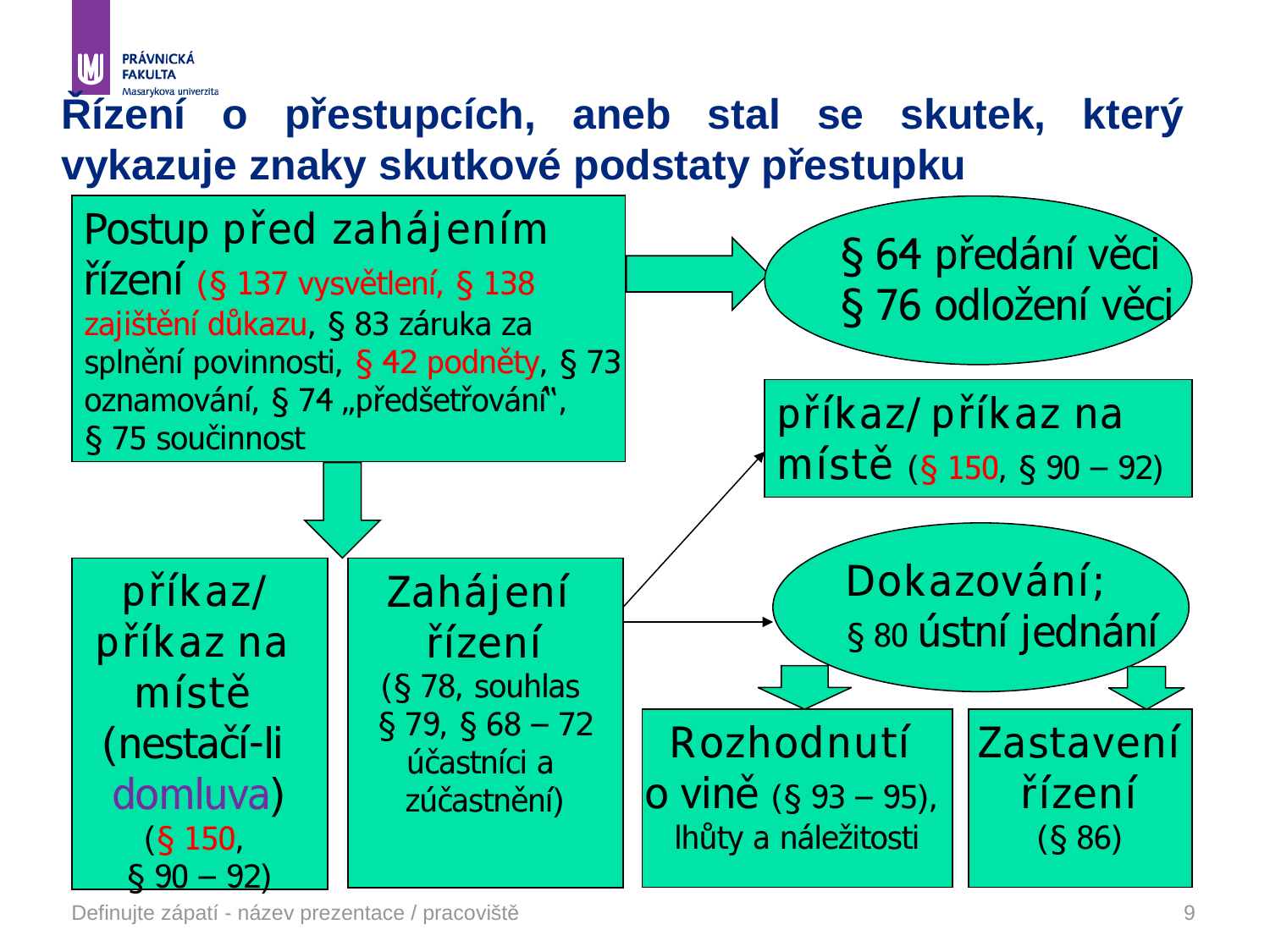

# Řízení o přestupcích, aneb stal se skutek, který vykazuje znaky skutkové podstaty přestupku

Postup před zahájením
řízení (§ 137 vysvětlení, § 138
zajištění důkazu, § 83 záruka za
splnění povinnosti, § 42 podněty, § 73
oznamování, § 74 „předšetřování“,
§ 75 součinnost

§ 64 předání věci
§ 76 odložení věci

příkaz/příkaz na
místě (§ 150, § 90 – 92)

Dokazování;
§ 80 ústní jednání
příkaz/
příkaz na
místě
(nestačí-li
domluva)
(§ 150,
§ 90 – 92)
Zahájení
řízení
(§ 78, souhlas
§ 79, § 68 – 72
účastníci a
zúčastnění)

Rozhodnutí
o vině (§ 93 – 95),
lhůty a náležitosti
Zastavení
řízení
(§ 86)
Definujte zápatí - název prezentace / pracoviště
9